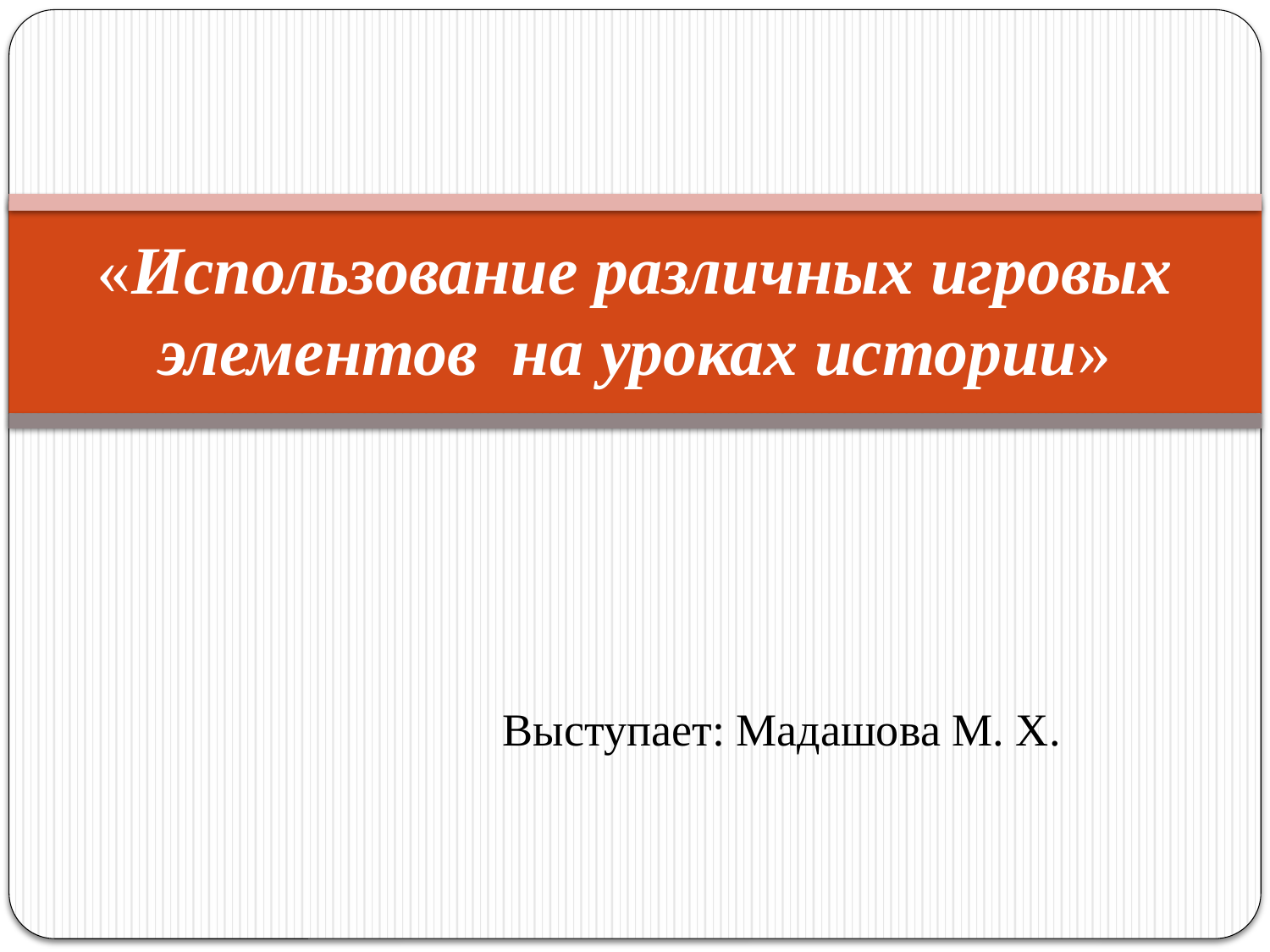

# «Использование различных игровых элементов  на уроках истории»
Выступает: Мадашова М. Х.